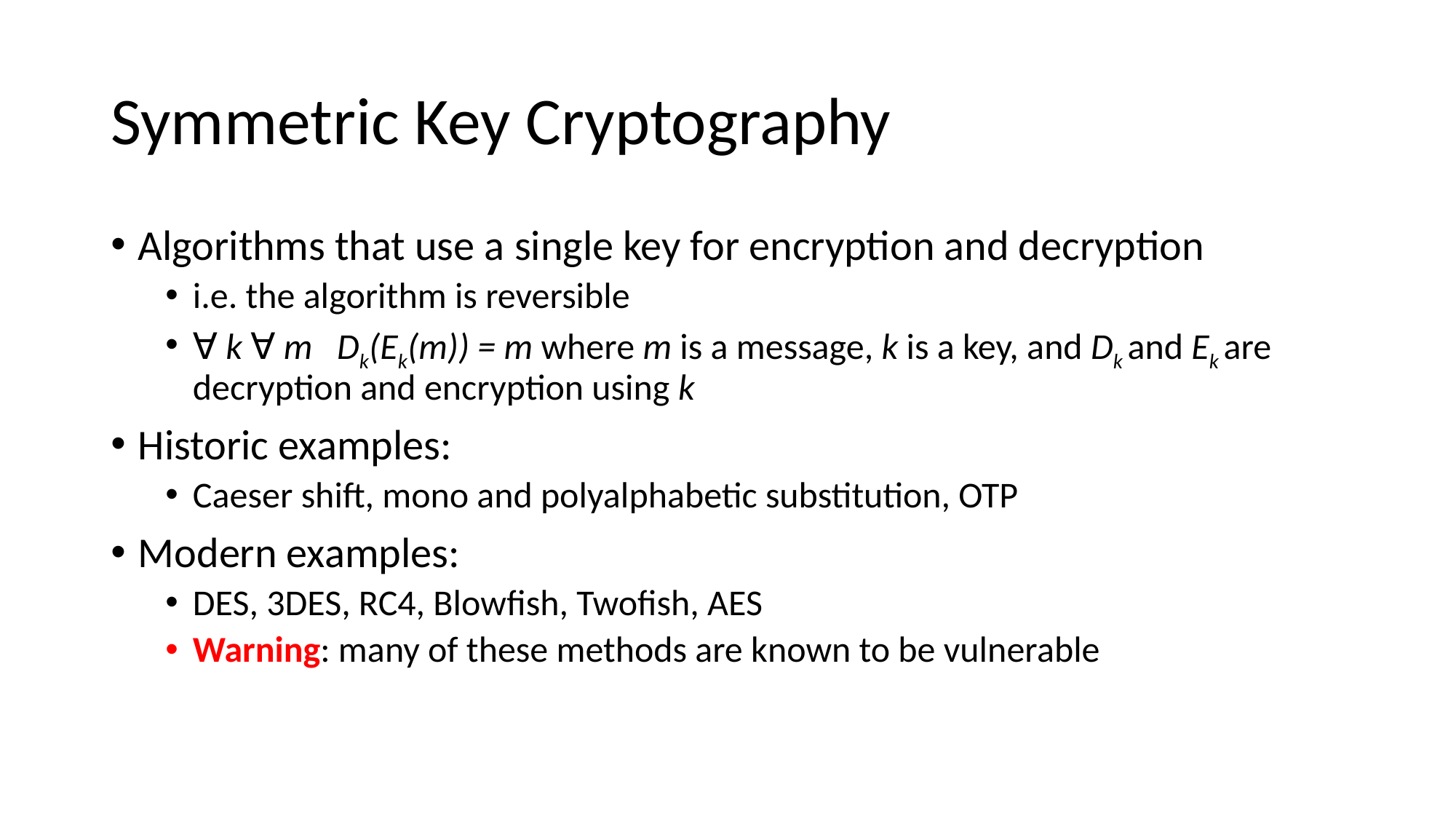

# Symmetric Key Cryptography
Algorithms that use a single key for encryption and decryption
i.e. the algorithm is reversible
∀ k ∀ m   Dk(Ek(m)) = m where m is a message, k is a key, and Dk and Ek are decryption and encryption using k
Historic examples:
Caeser shift, mono and polyalphabetic substitution, OTP
Modern examples:
DES, 3DES, RC4, Blowfish, Twofish, AES
Warning: many of these methods are known to be vulnerable